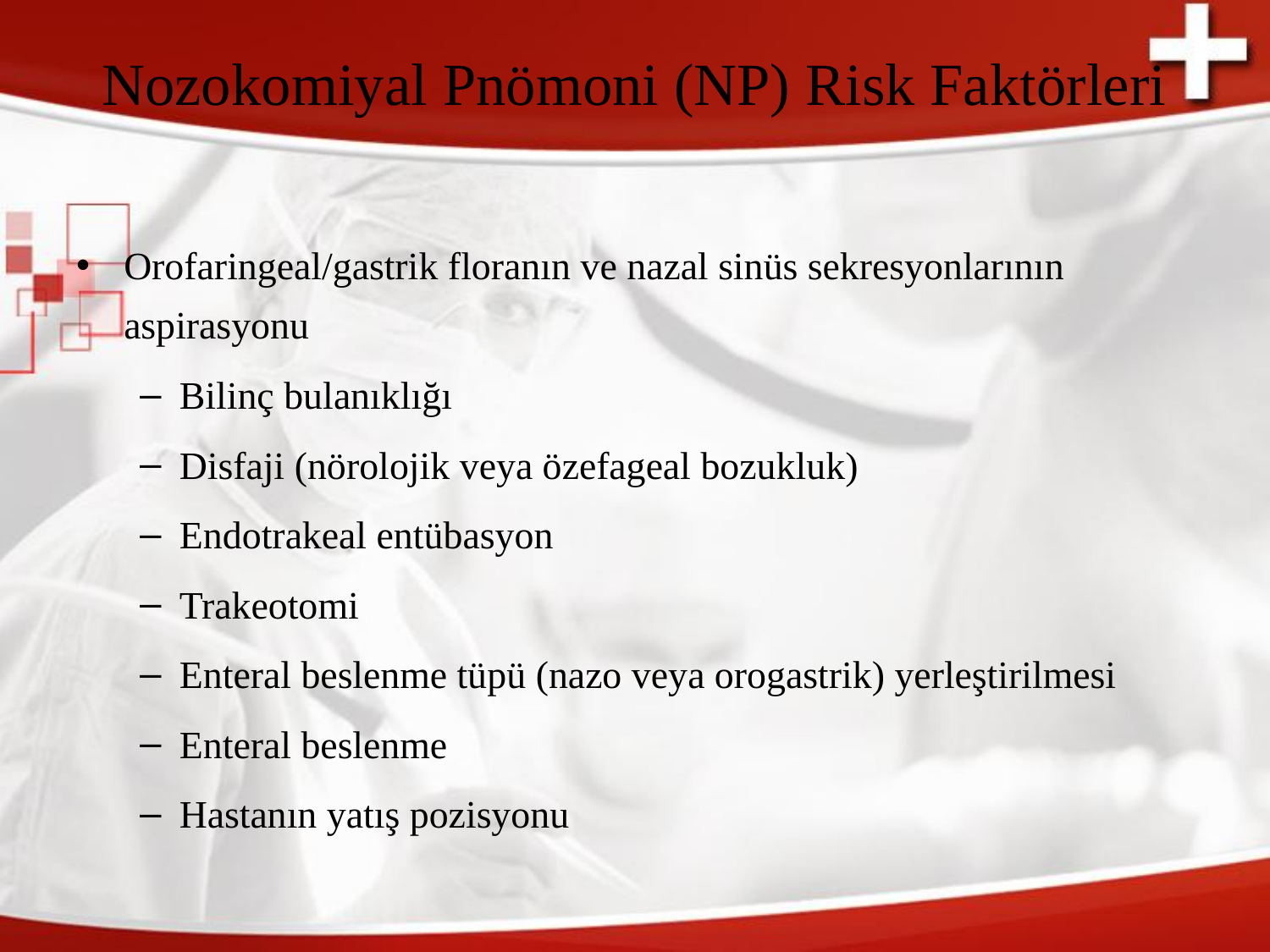

# Nozokomiyal Pnömoni (NP) Risk Faktörleri
Orofaringeal/gastrik floranın ve nazal sinüs sekresyonlarının aspirasyonu
Bilinç bulanıklığı
Disfaji (nörolojik veya özefageal bozukluk)
Endotrakeal entübasyon
Trakeotomi
Enteral beslenme tüpü (nazo veya orogastrik) yerleştirilmesi
Enteral beslenme
Hastanın yatış pozisyonu